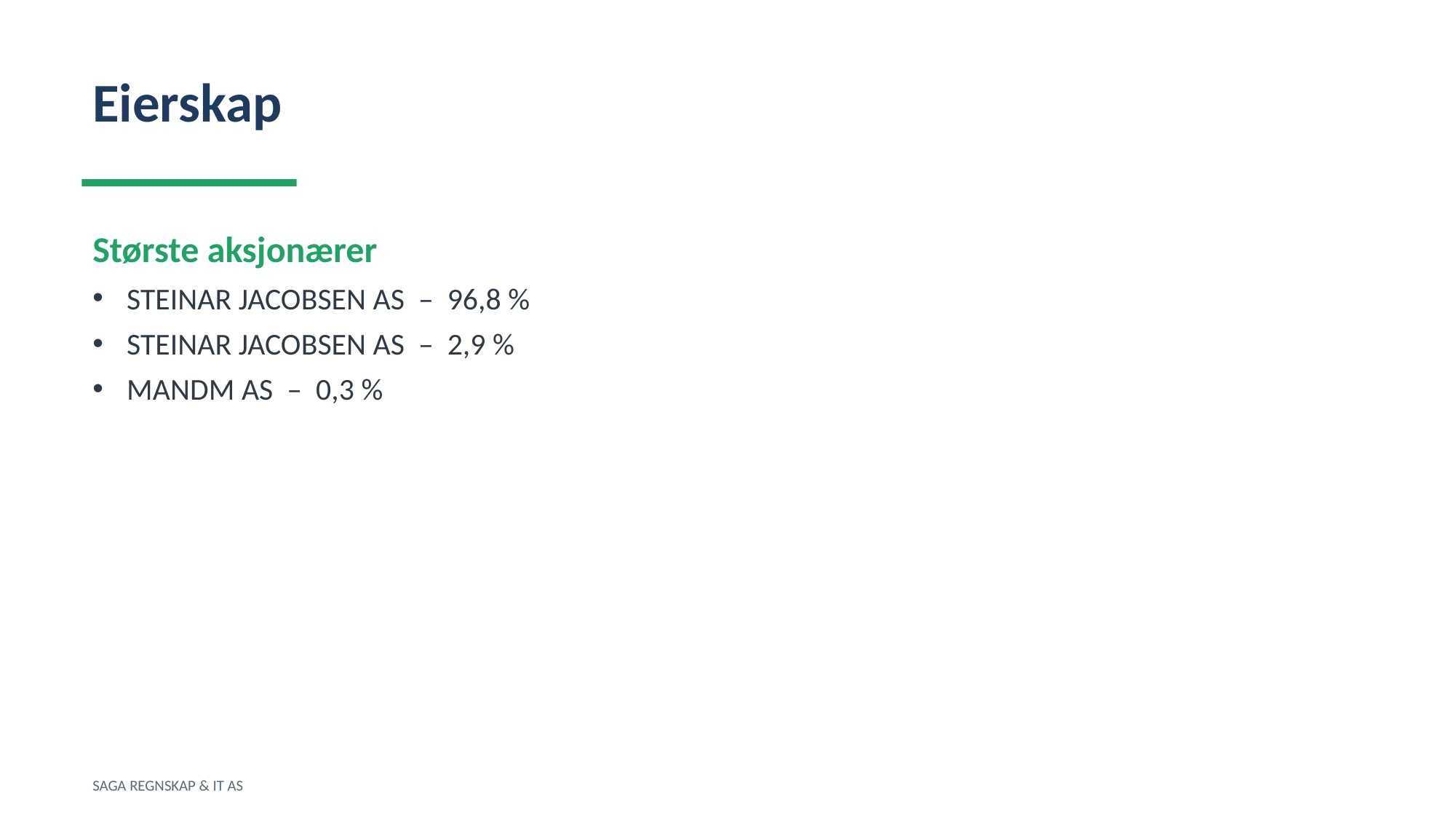

Eierskap

Største aksjonærer
STEINAR JACOBSEN AS  –  96,8 %
STEINAR JACOBSEN AS  –  2,9 %
MANDM AS  –  0,3 %
SAGA REGNSKAP & IT AS